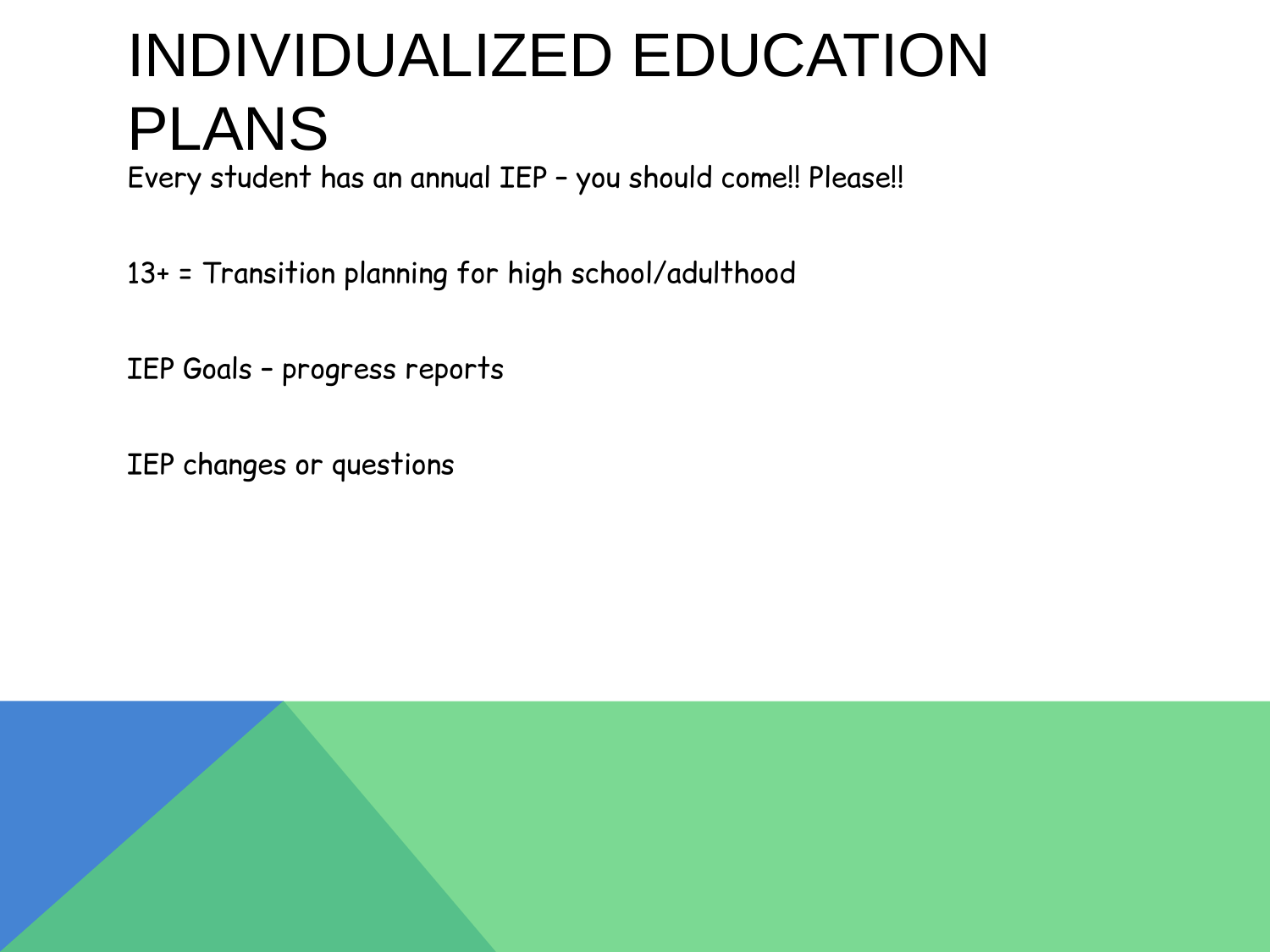

# Individualized education plans
Every student has an annual IEP – you should come!! Please!!

13+ = Transition planning for high school/adulthood

IEP Goals – progress reports

IEP changes or questions